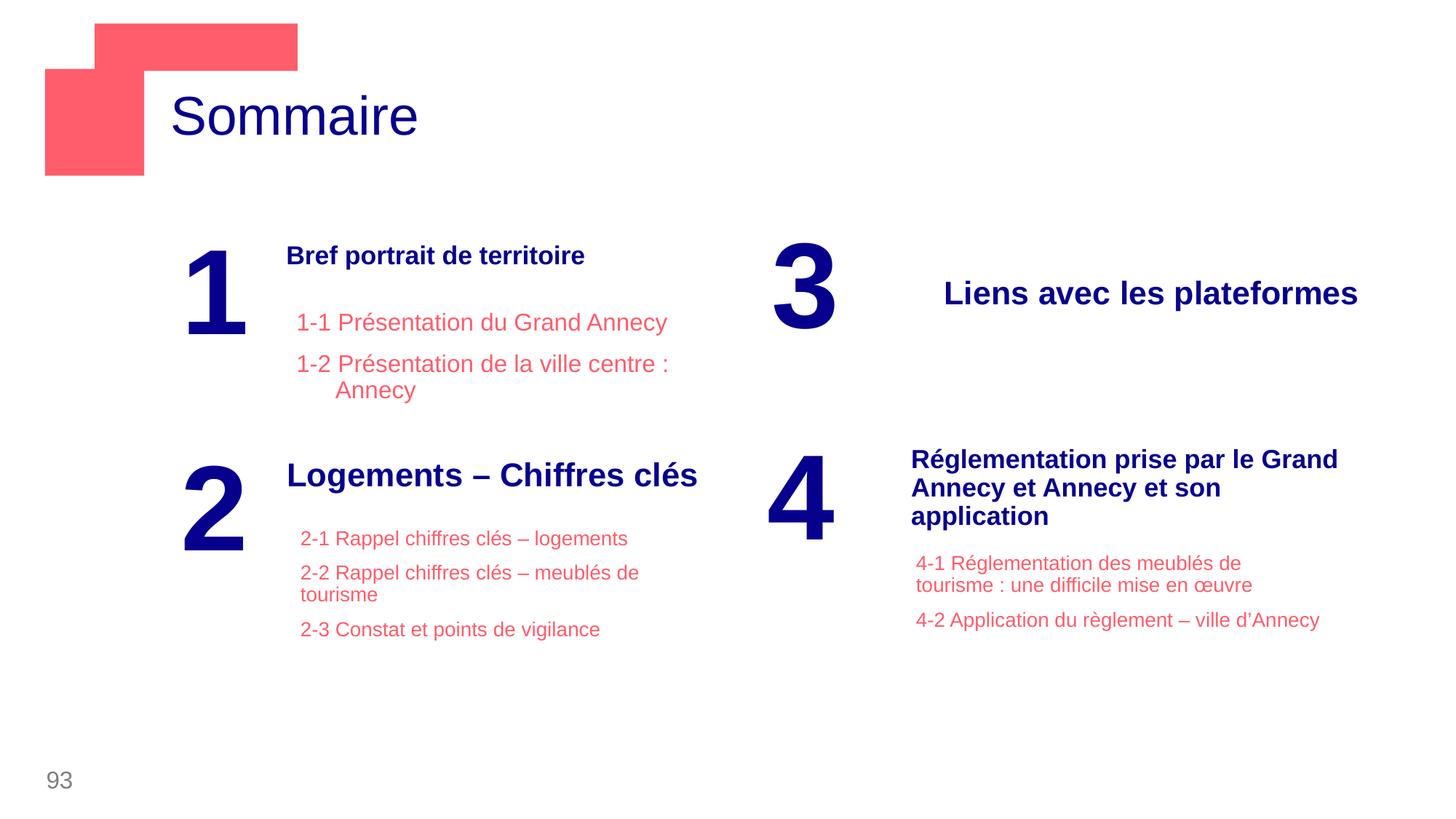

3
1
# Bref portrait de territoire
Liens avec les plateformes
1-1 Présentation du Grand Annecy
1-2 Présentation de la ville centre :
      Annecy

4
2
Réglementation prise par le Grand Annecy et Annecy et son application

Logements – Chiffres clés
2-1 Rappel chiffres clés – logements
2-2 Rappel chiffres clés – meublés de tourisme
2-3 Constat et points de vigilance

4-1 Réglementation des meublés de tourisme : une difficile mise en œuvre
4-2 Application du règlement – ville d’Annecy